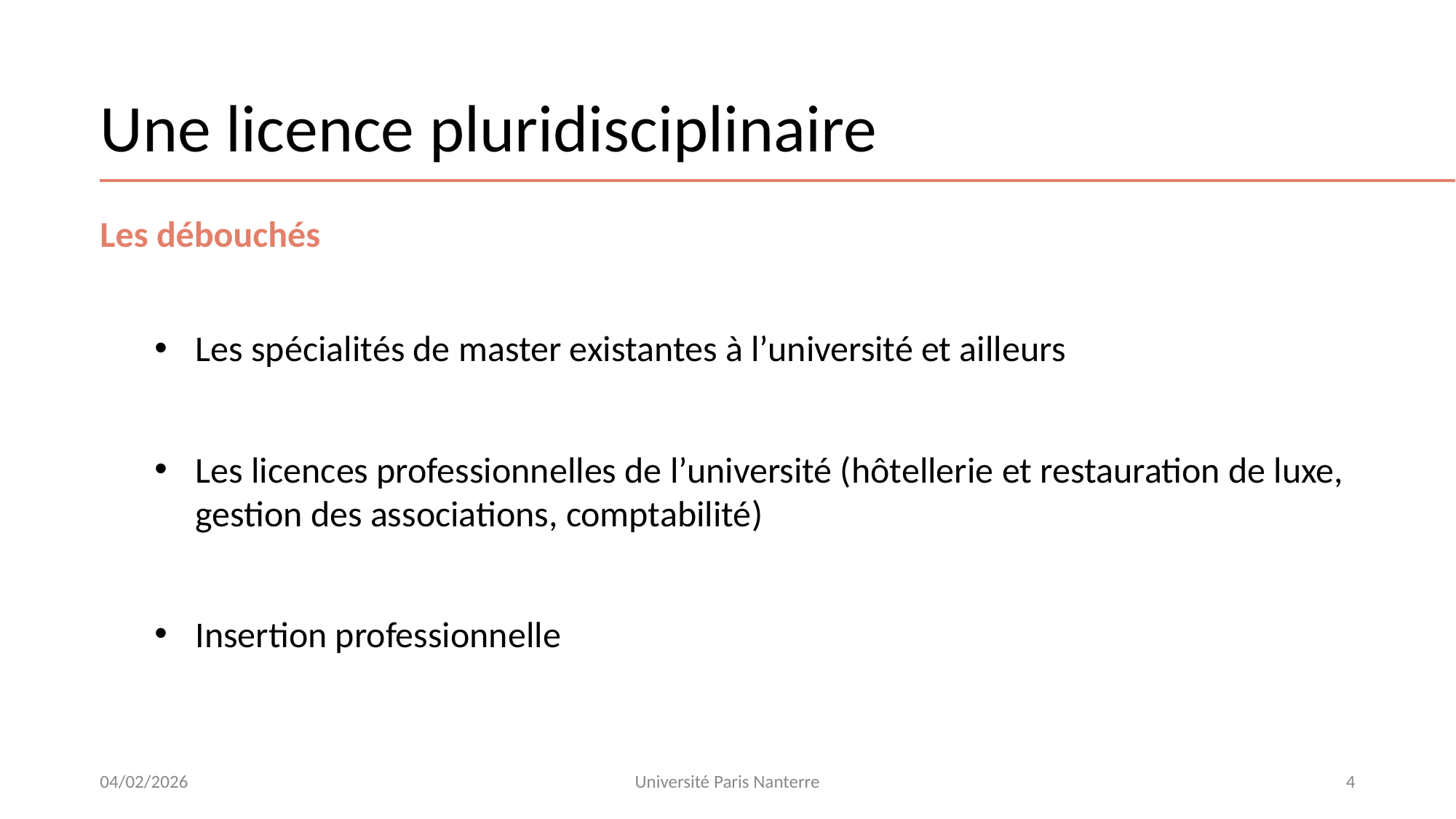

# Une licence pluridisciplinaire
Les débouchés

Les spécialités de master existantes à l’université et ailleurs

Les licences professionnelles de l’université (hôtellerie et restauration de luxe, gestion des associations, comptabilité)

Insertion professionnelle
04/02/2026
Université Paris Nanterre
4